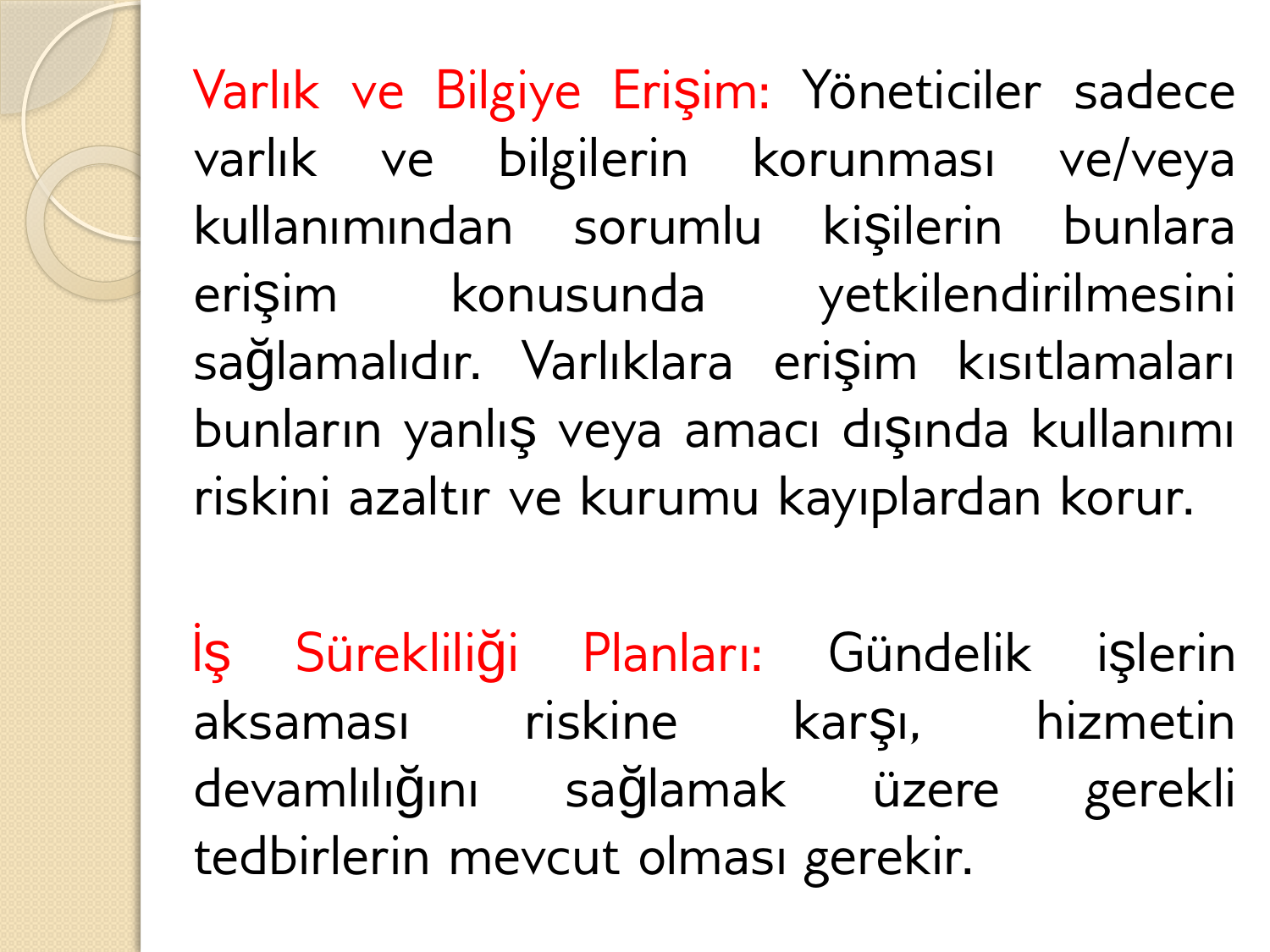

Varlık ve Bilgiye Erişim: Yöneticiler sadece varlık ve bilgilerin korunması ve/veya kullanımından sorumlu kişilerin bunlara erişim konusunda yetkilendirilmesini sağlamalıdır. Varlıklara erişim kısıtlamaları bunların yanlış veya amacı dışında kullanımı riskini azaltır ve kurumu kayıplardan korur.

İş Sürekliliği Planları: Gündelik işlerin aksaması riskine karşı, hizmetin devamlılığını sağlamak üzere gerekli tedbirlerin mevcut olması gerekir.